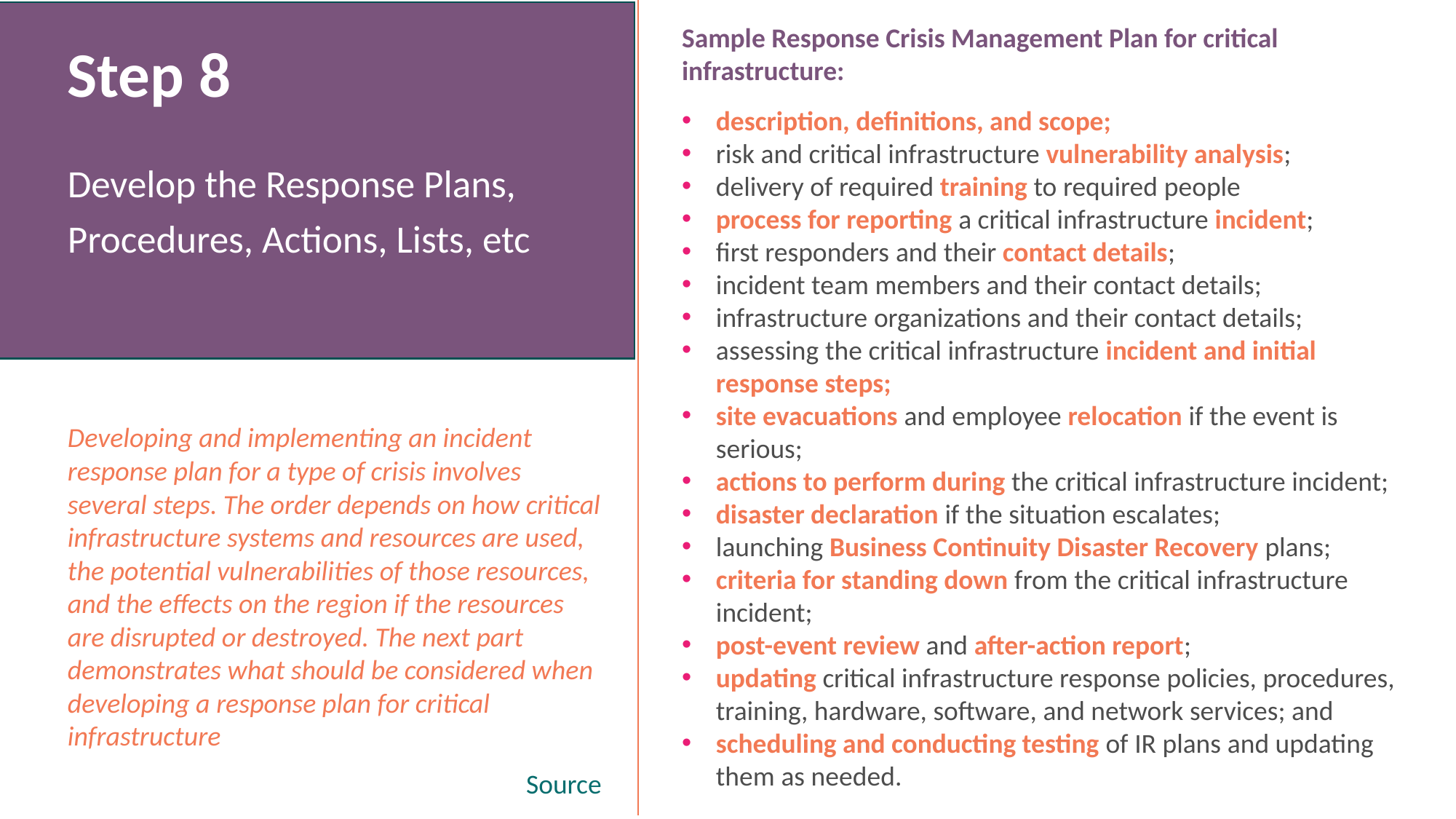

Step 8

Develop the Response Plans, Procedures, Actions, Lists, etc

Developing and implementing an incident response plan for a type of crisis involves several steps. The order depends on how critical infrastructure systems and resources are used, the potential vulnerabilities of those resources, and the effects on the region if the resources are disrupted or destroyed. The next part demonstrates what should be considered when developing a response plan for critical infrastructure

Sample Response Crisis Management Plan for critical infrastructure:

description, definitions, and scope;
risk and critical infrastructure vulnerability analysis;
delivery of required training to required people
process for reporting a critical infrastructure incident;
first responders and their contact details;
incident team members and their contact details;
infrastructure organizations and their contact details;
assessing the critical infrastructure incident and initial response steps;
site evacuations and employee relocation if the event is serious;
actions to perform during the critical infrastructure incident;
disaster declaration if the situation escalates;
launching Business Continuity Disaster Recovery plans;
criteria for standing down from the critical infrastructure incident;
post-event review and after-action report;
updating critical infrastructure response policies, procedures, training, hardware, software, and network services; and
scheduling and conducting testing of IR plans and updating them as needed.

Source